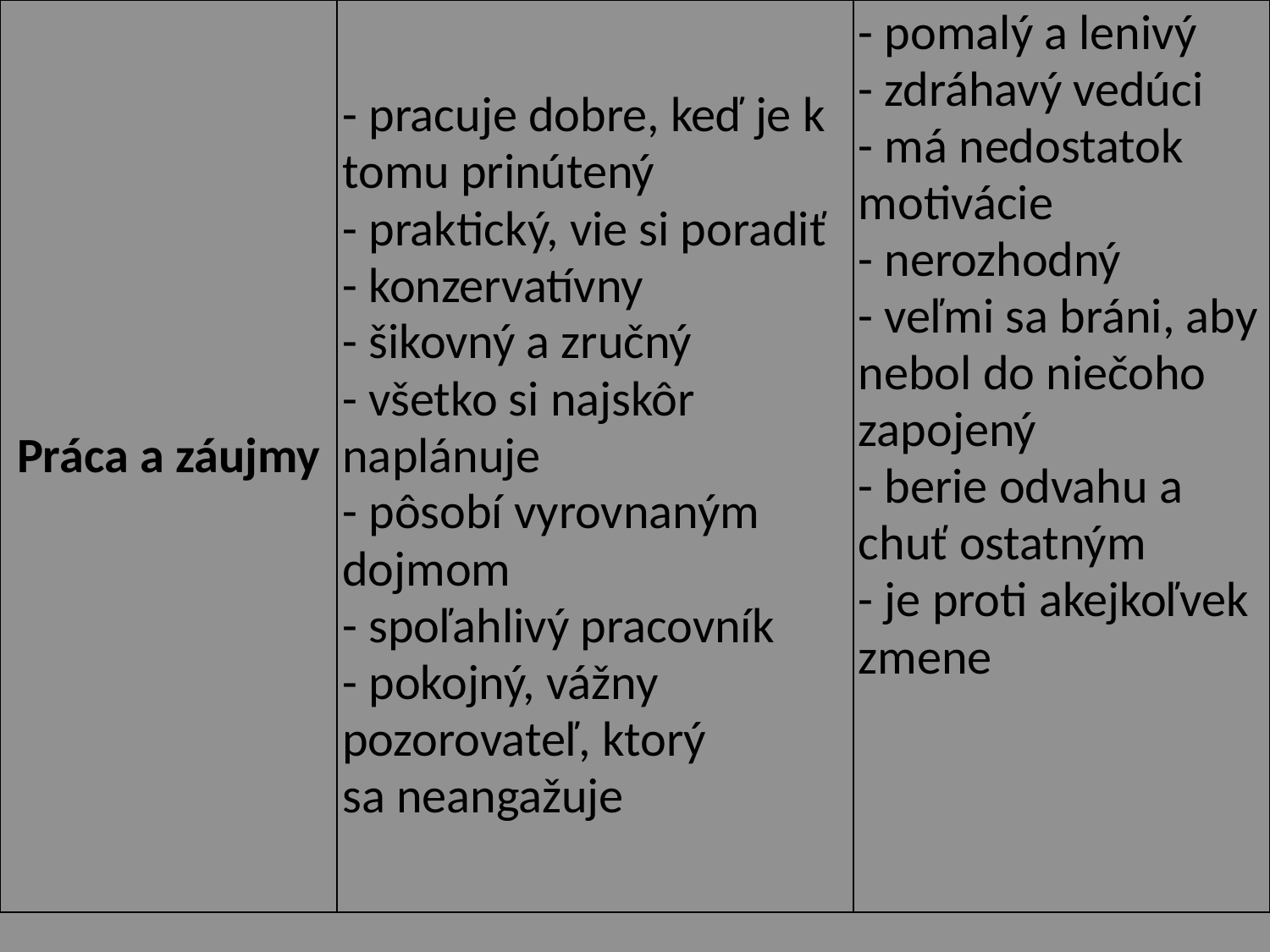

| Práca a záujmy | - pracuje dobre, keď je k tomu prinútený - praktický, vie si poradiť - konzervatívny - šikovný a zručný - všetko si najskôr naplánuje - pôsobí vyrovnaným dojmom - spoľahlivý pracovník - pokojný, vážny pozorovateľ, ktorý sa neangažuje | - pomalý a lenivý - zdráhavý vedúci - má nedostatok motivácie - nerozhodný - veľmi sa bráni, aby nebol do niečoho zapojený - berie odvahu a chuť ostatným - je proti akejkoľvek zmene |
| --- | --- | --- |